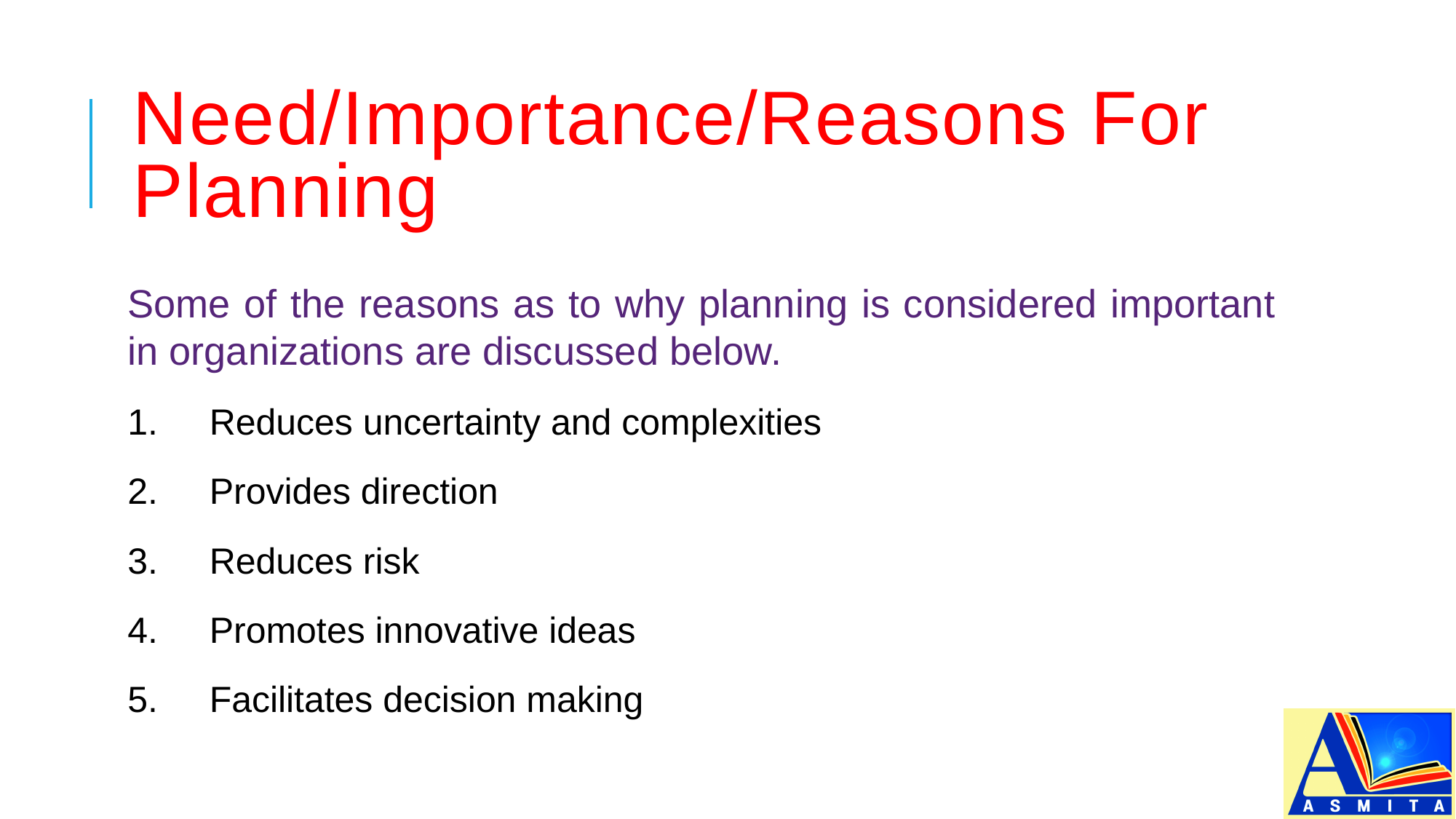

# Need/Importance/Reasons For Planning
Some of the reasons as to why planning is considered important in organizations are discussed below.
1.	Reduces uncertainty and complexities
2.	Provides direction
3.	Reduces risk
4.	Promotes innovative ideas
5.	Facilitates decision making